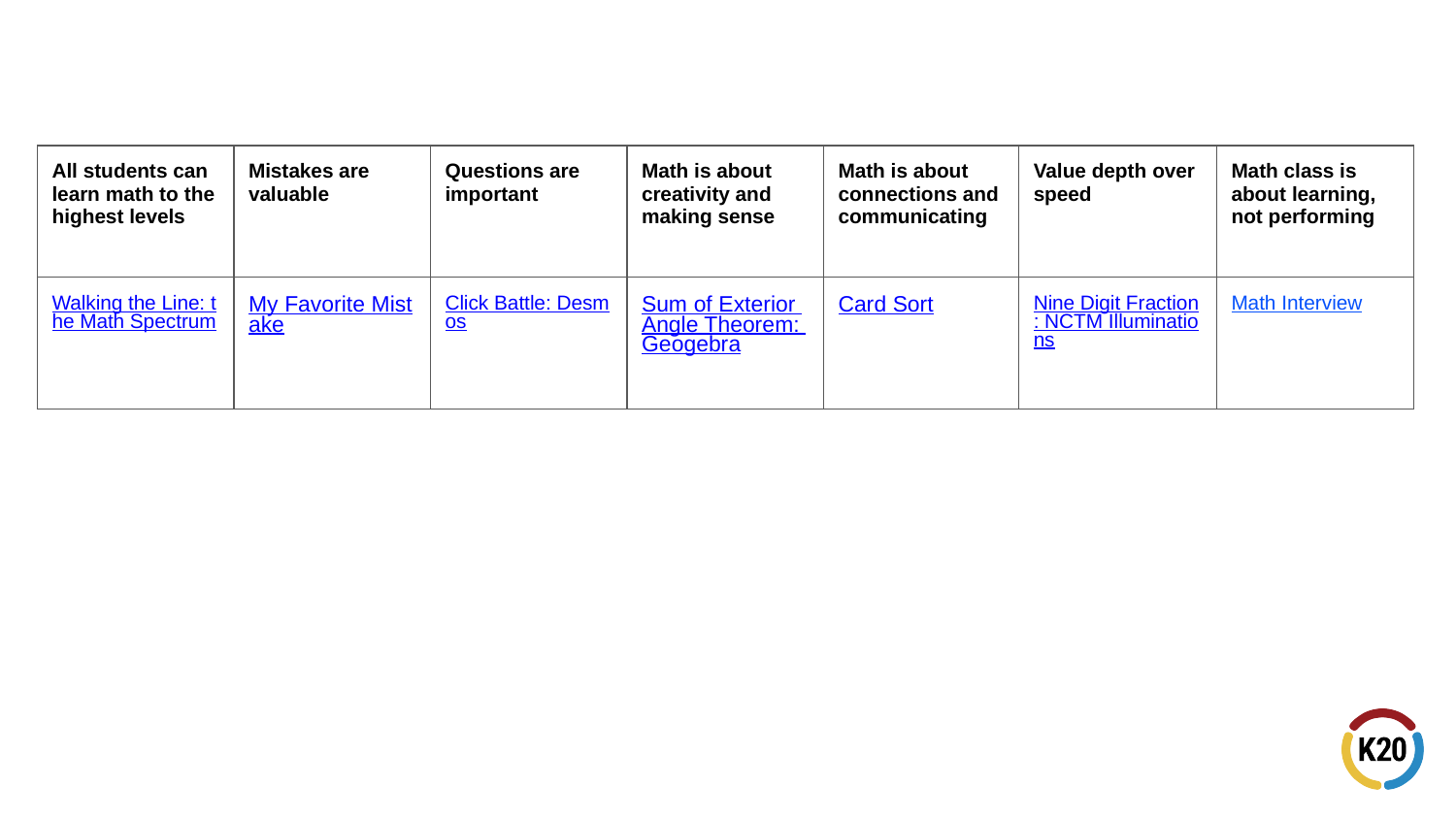

| All students can learn math to the highest levels | Mistakes are valuable | Questions are important | Math is about creativity and making sense | Math is about connections and communicating | Value depth over speed | Math class is about learning, not performing |
| --- | --- | --- | --- | --- | --- | --- |
| Walking the Line: the Math Spectrum | My Favorite Mistake | Click Battle: Desmos | Sum of Exterior Angle Theorem: Geogebra | Card Sort | Nine Digit Fraction: NCTM Illuminations | Math Interview |